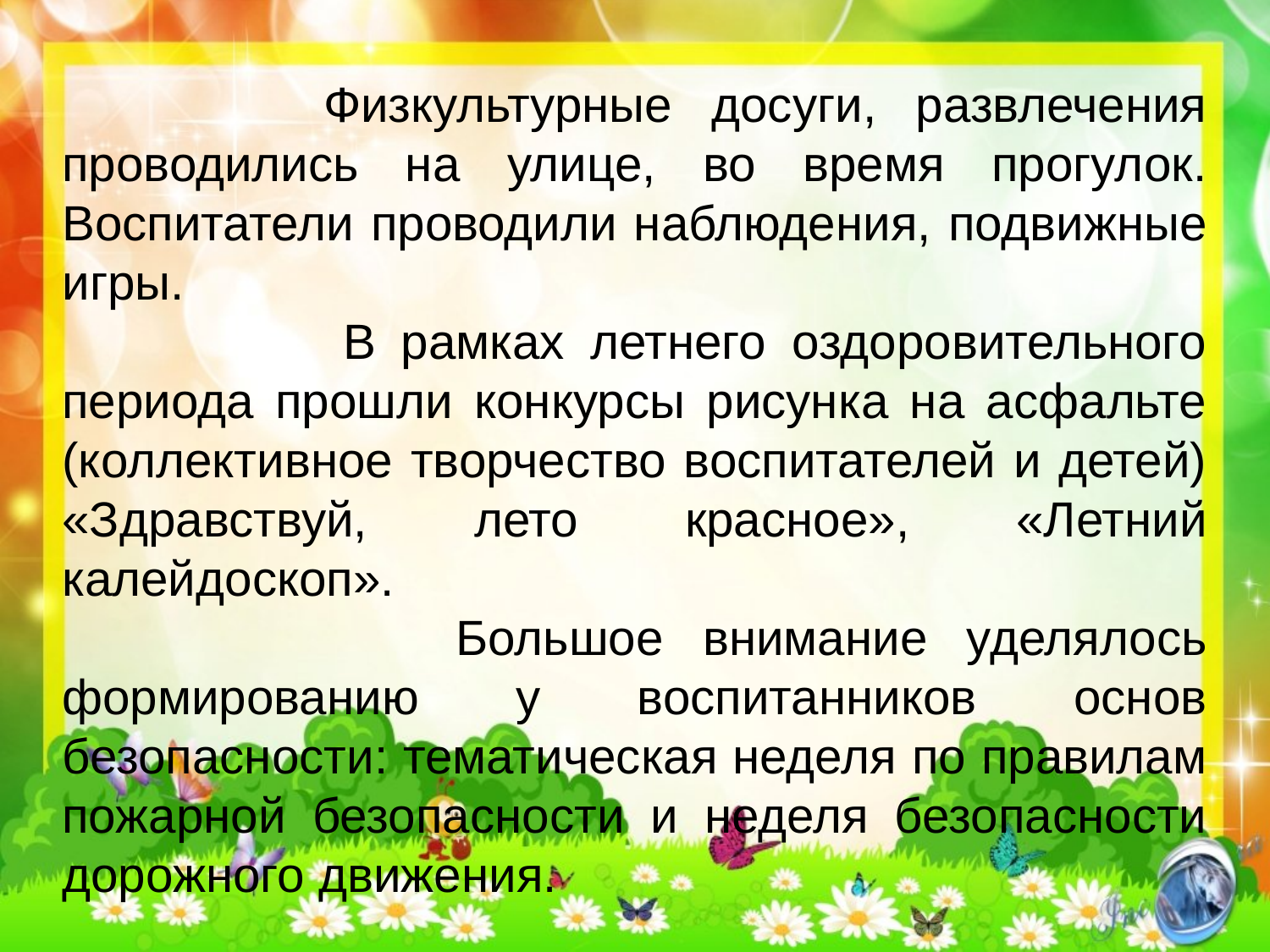

#
        Физкультурные досуги, развлечения проводились на улице, во время прогулок. Воспитатели проводили наблюдения, подвижные игры.
           В рамках летнего оздоровительного периода прошли конкурсы рисунка на асфальте (коллективное творчество воспитателей и детей) «Здравствуй, лето красное», «Летний калейдоскоп».
          Большое внимание уделялось формированию у воспитанников основ безопасности: тематическая неделя по правилам пожарной безопасности и неделя безопасности дорожного движения.